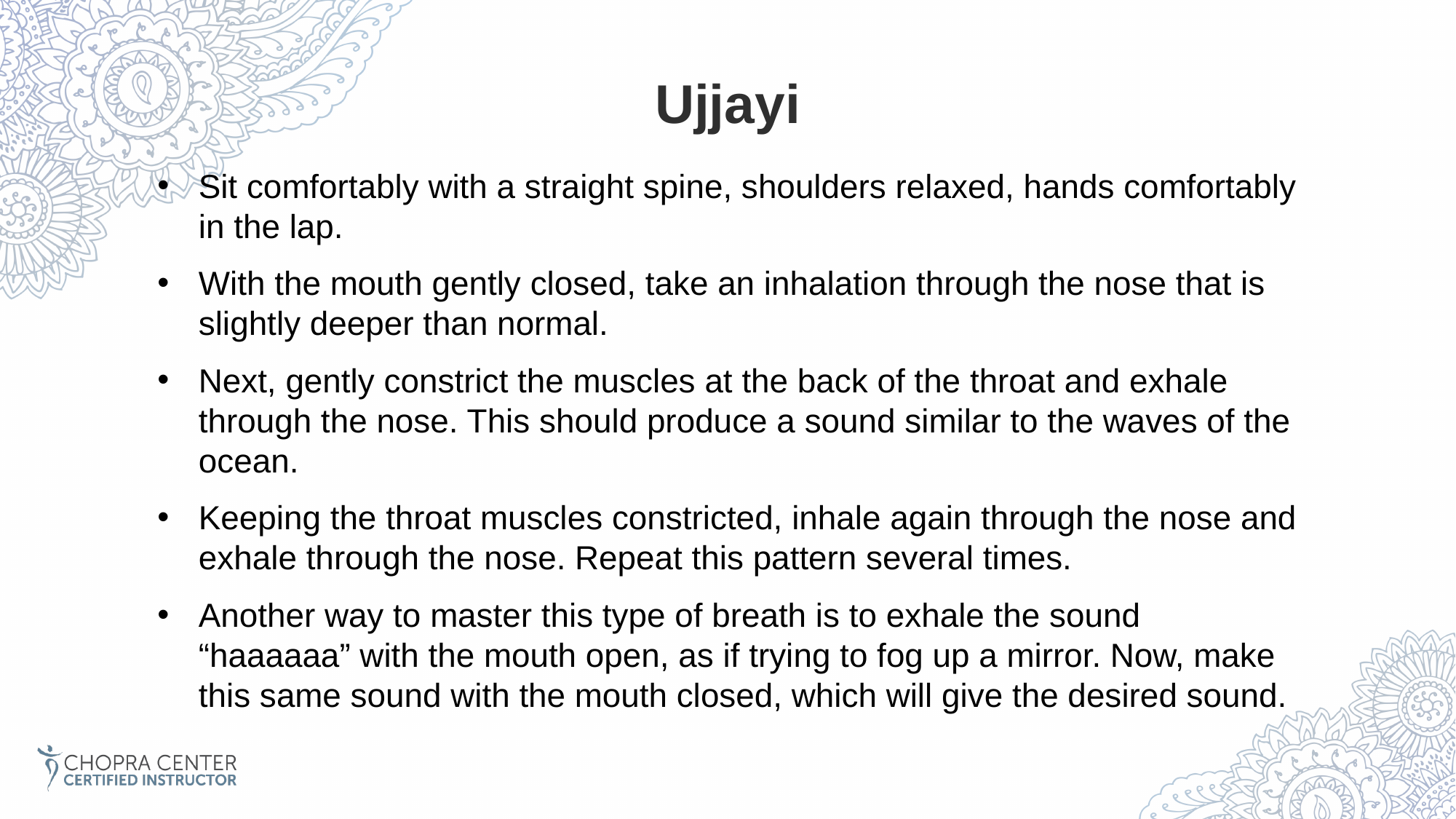

Ujjayi
Sit comfortably with a straight spine, shoulders relaxed, hands comfortably in the lap.

With the mouth gently closed, take an inhalation through the nose that is slightly deeper than normal.

Next, gently constrict the muscles at the back of the throat and exhale through the nose. This should produce a sound similar to the waves of the ocean.

Keeping the throat muscles constricted, inhale again through the nose and exhale through the nose. Repeat this pattern several times.

Another way to master this type of breath is to exhale the sound “haaaaaa” with the mouth open, as if trying to fog up a mirror. Now, make this same sound with the mouth closed, which will give the desired sound.